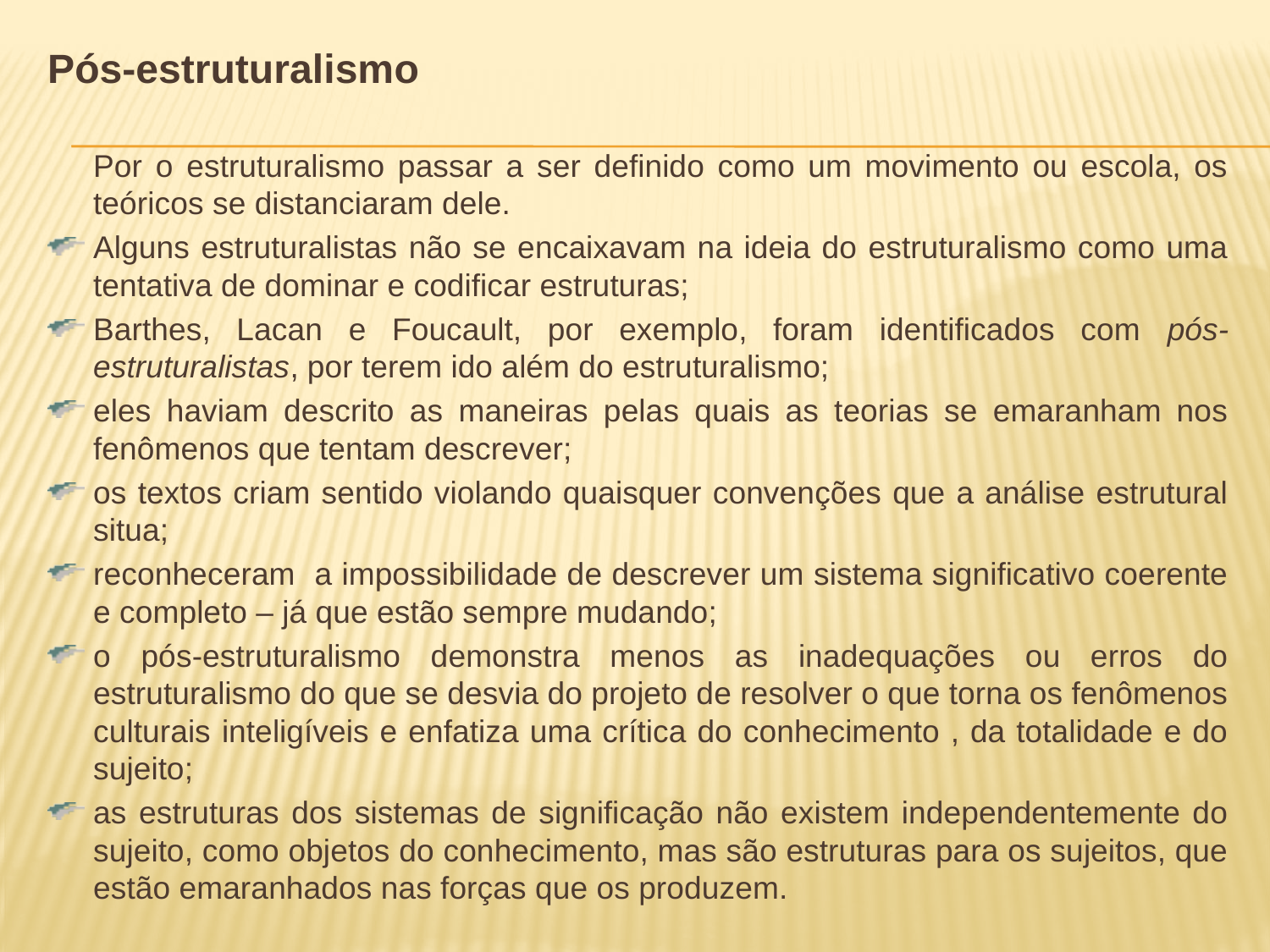

Pós-estruturalismo

	Por o estruturalismo passar a ser definido como um movimento ou escola, os teóricos se distanciaram dele.
Alguns estruturalistas não se encaixavam na ideia do estruturalismo como uma tentativa de dominar e codificar estruturas;
Barthes, Lacan e Foucault, por exemplo, foram identificados com pós-estruturalistas, por terem ido além do estruturalismo;
eles haviam descrito as maneiras pelas quais as teorias se emaranham nos fenômenos que tentam descrever;
os textos criam sentido violando quaisquer convenções que a análise estrutural situa;
reconheceram  a impossibilidade de descrever um sistema significativo coerente e completo – já que estão sempre mudando;
o pós-estruturalismo demonstra menos as inadequações ou erros do estruturalismo do que se desvia do projeto de resolver o que torna os fenômenos culturais inteligíveis e enfatiza uma crítica do conhecimento , da totalidade e do sujeito;
as estruturas dos sistemas de significação não existem independentemente do sujeito, como objetos do conhecimento, mas são estruturas para os sujeitos, que estão emaranhados nas forças que os produzem.